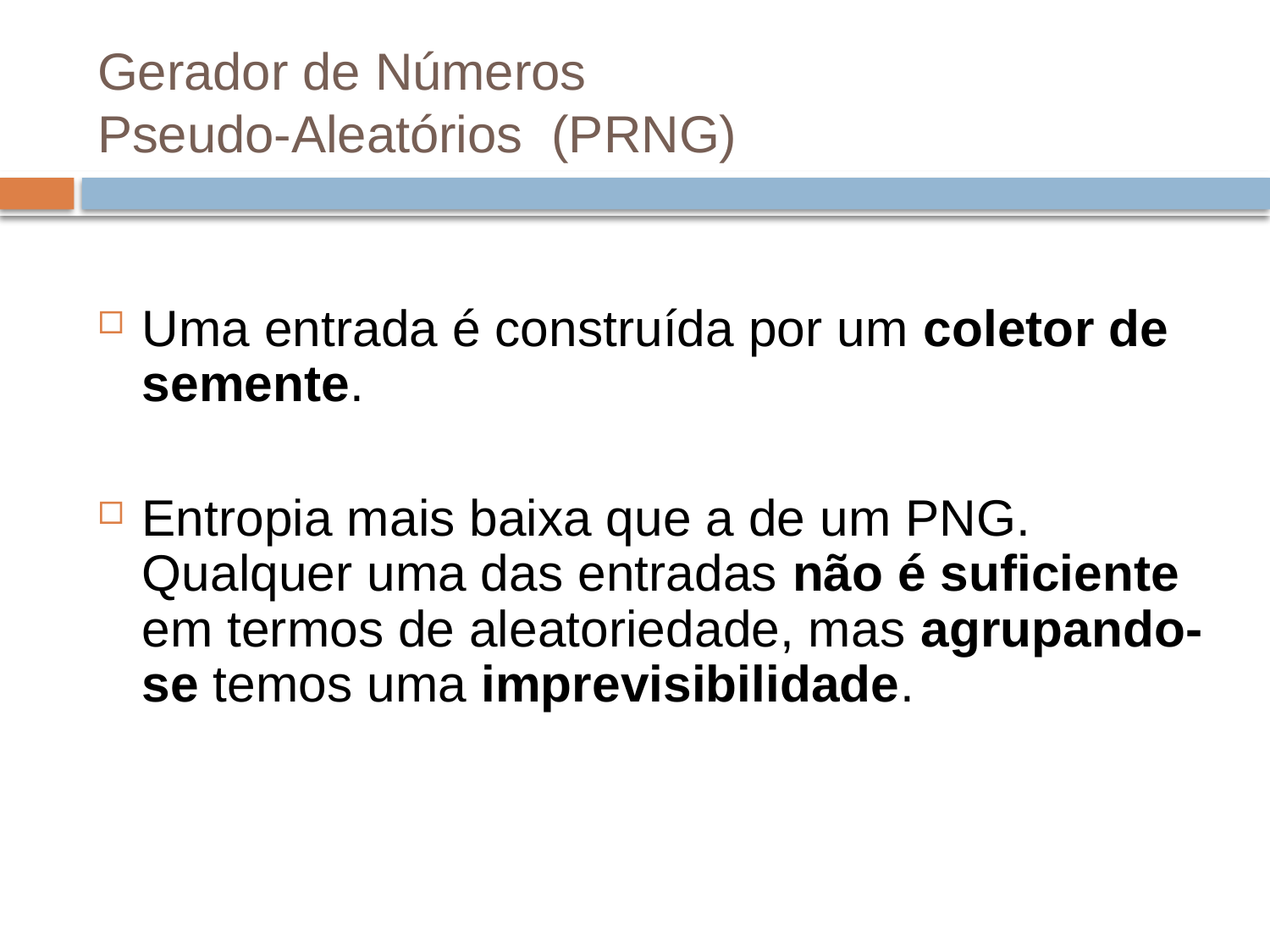

# Gerador de Números Pseudo-Aleatórios  (PRNG)

Uma entrada é construída por um coletor de semente.

Entropia mais baixa que a de um PNG. Qualquer uma das entradas não é suficiente em termos de aleatoriedade, mas agrupando-se temos uma imprevisibilidade.